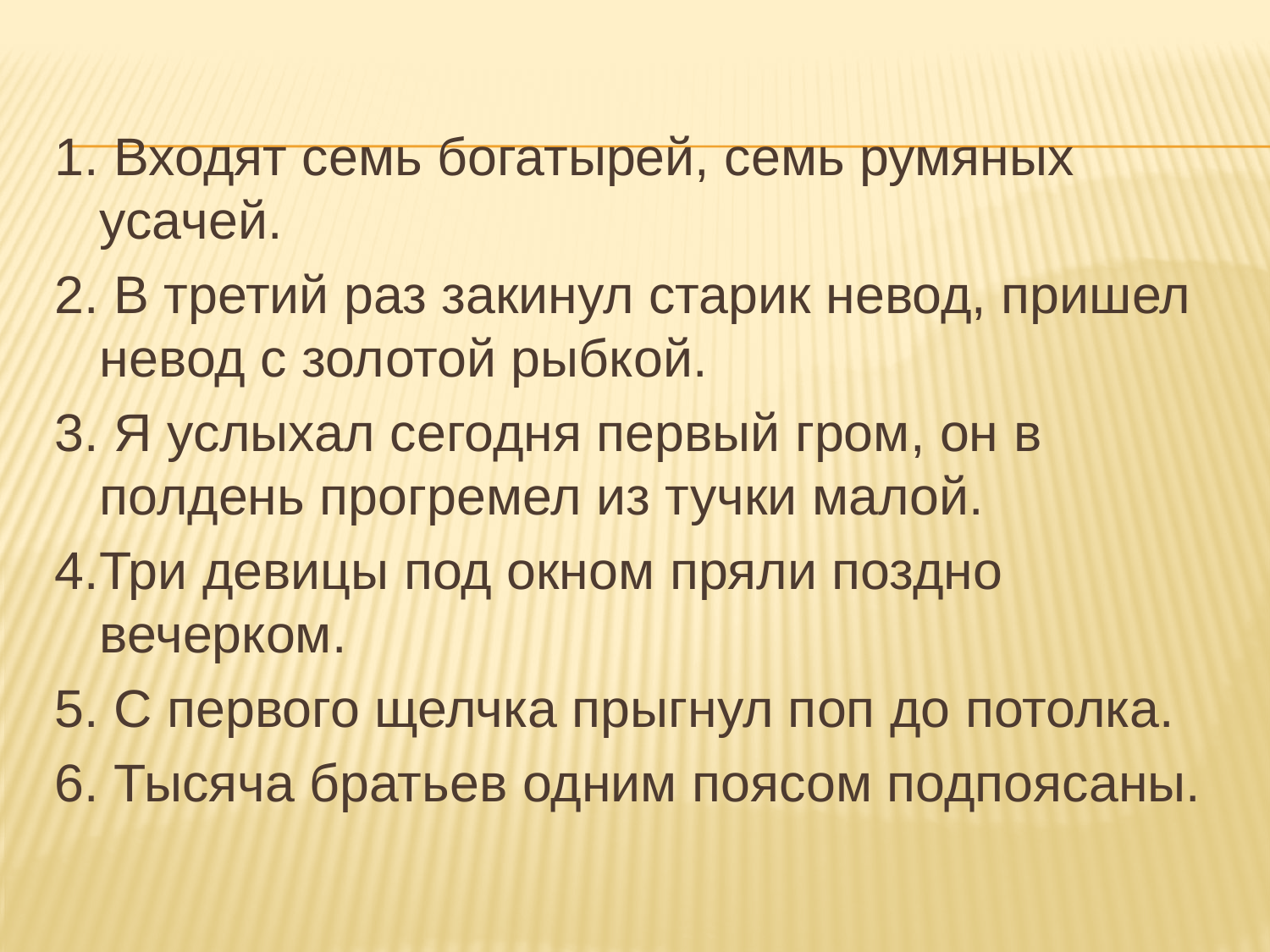

#
1. Входят семь богатырей, семь румяных усачей.
2. В третий раз закинул старик невод, пришел невод с золотой рыбкой.
3. Я услыхал сегодня первый гром, он в полдень прогремел из тучки малой.
4.Три девицы под окном пряли поздно вечерком.
5. С первого щелчка прыгнул поп до потолка.
6. Тысяча братьев одним поясом подпоясаны.